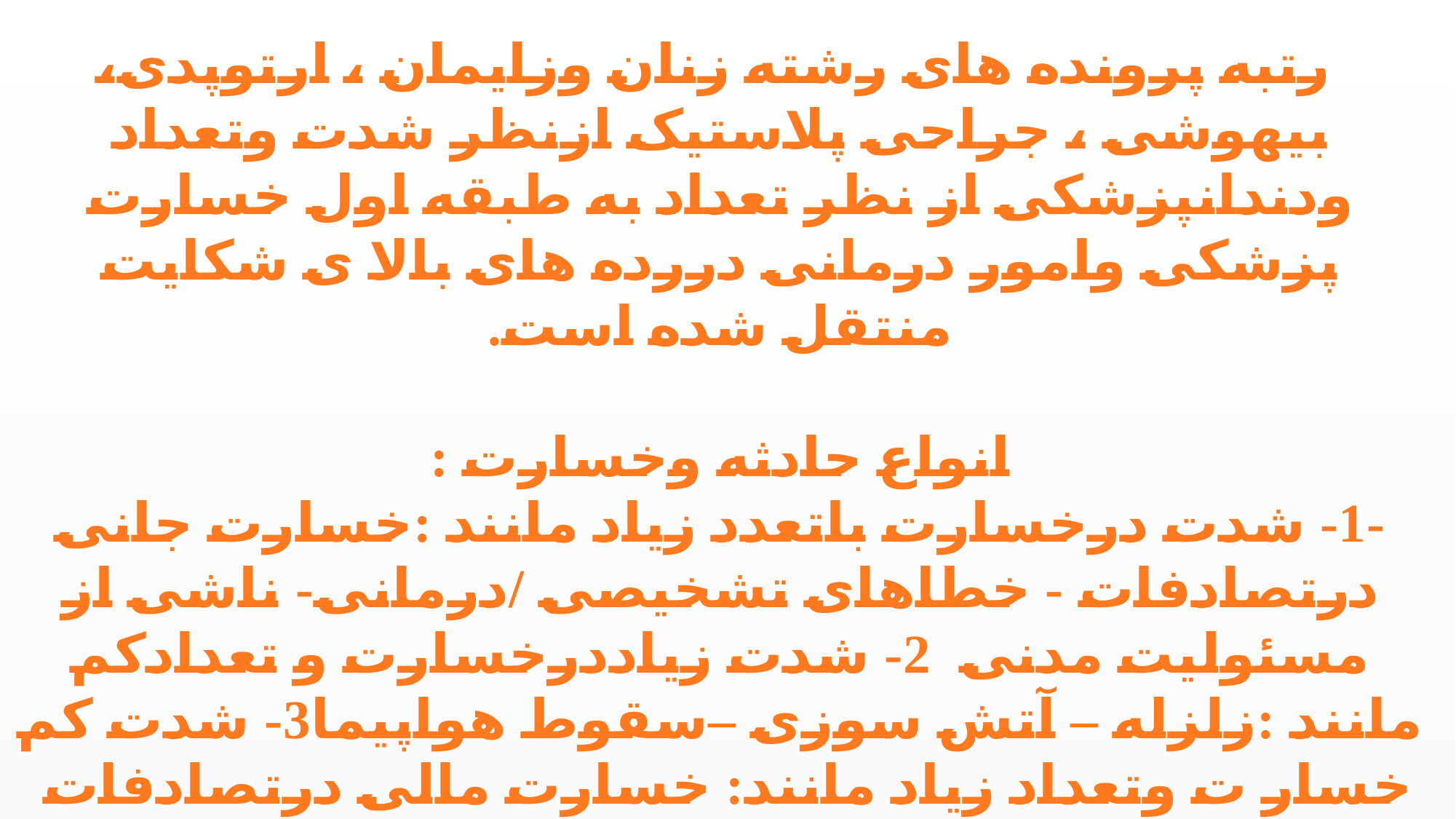

رتبه پرونده های رشته زنان وزایمان ، ارتوپدی، بیهوشی ، جراحی پلاستیک ازنظر شدت وتعداد ودندانپزشکی از نظر تعداد به طبقه اول خسارت پزشکی وامور درمانی دررده های بالا ی شکایت منتقل شده است.

انواع حادثه وخسارت :
-1- شدت درخسارت باتعدد زیاد مانند :خسارت جانی درتصادفات - خطاهای تشخیصی /درمانی- ناشی از مسئولیت مدنی  2- شدت زیاددرخسارت و تعدادکم مانند :زلزله – آتش سوزی –سقوط هواپیما3- شدت کم خسار ت وتعداد زیاد مانند: خسارت مالی درتصادفات  4- شدت خسارت کم وتعداد کم مانند: خسارت دردوچرخه سواری